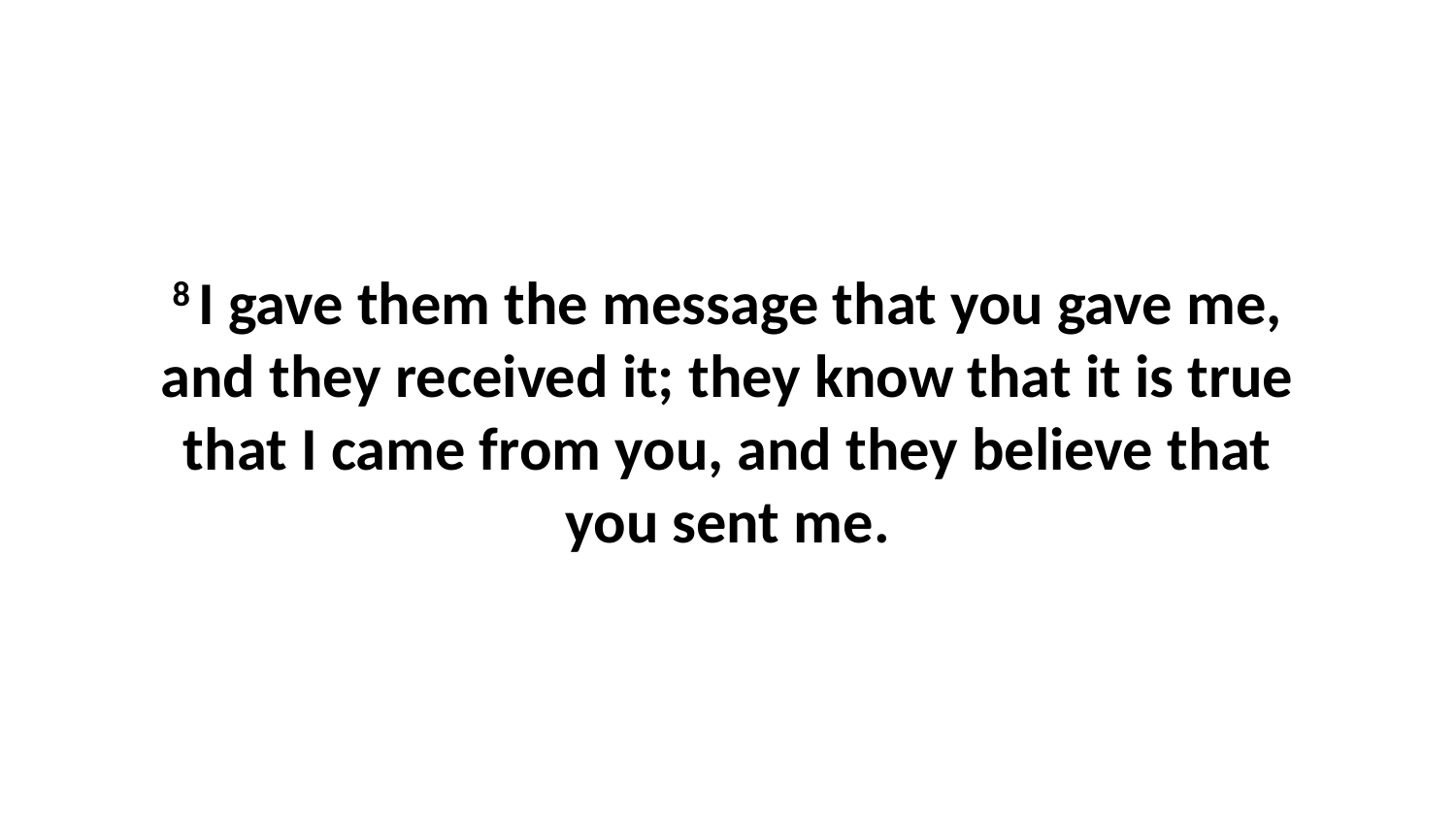

8 I gave them the message that you gave me, and they received it; they know that it is true that I came from you, and they believe that you sent me.